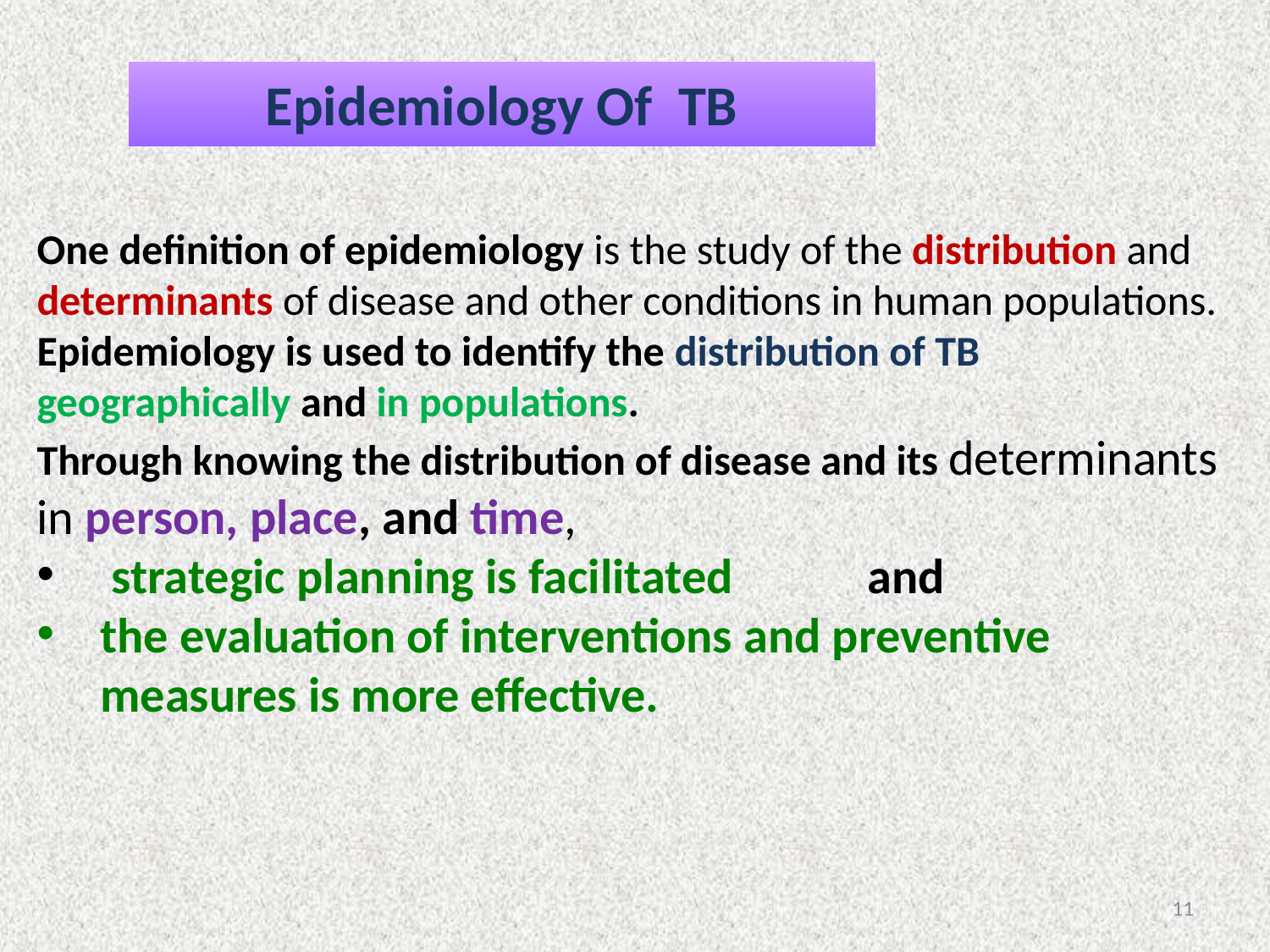

Epidemiology Of  TB
One definition of epidemiology is the study of the distribution and determinants of disease and other conditions in human populations.
Epidemiology is used to identify the distribution of TB geographically and in populations.
Through knowing the distribution of disease and its determinants in person, place, and time,
 strategic planning is facilitated            and
the evaluation of interventions and preventive measures is more effective.
11